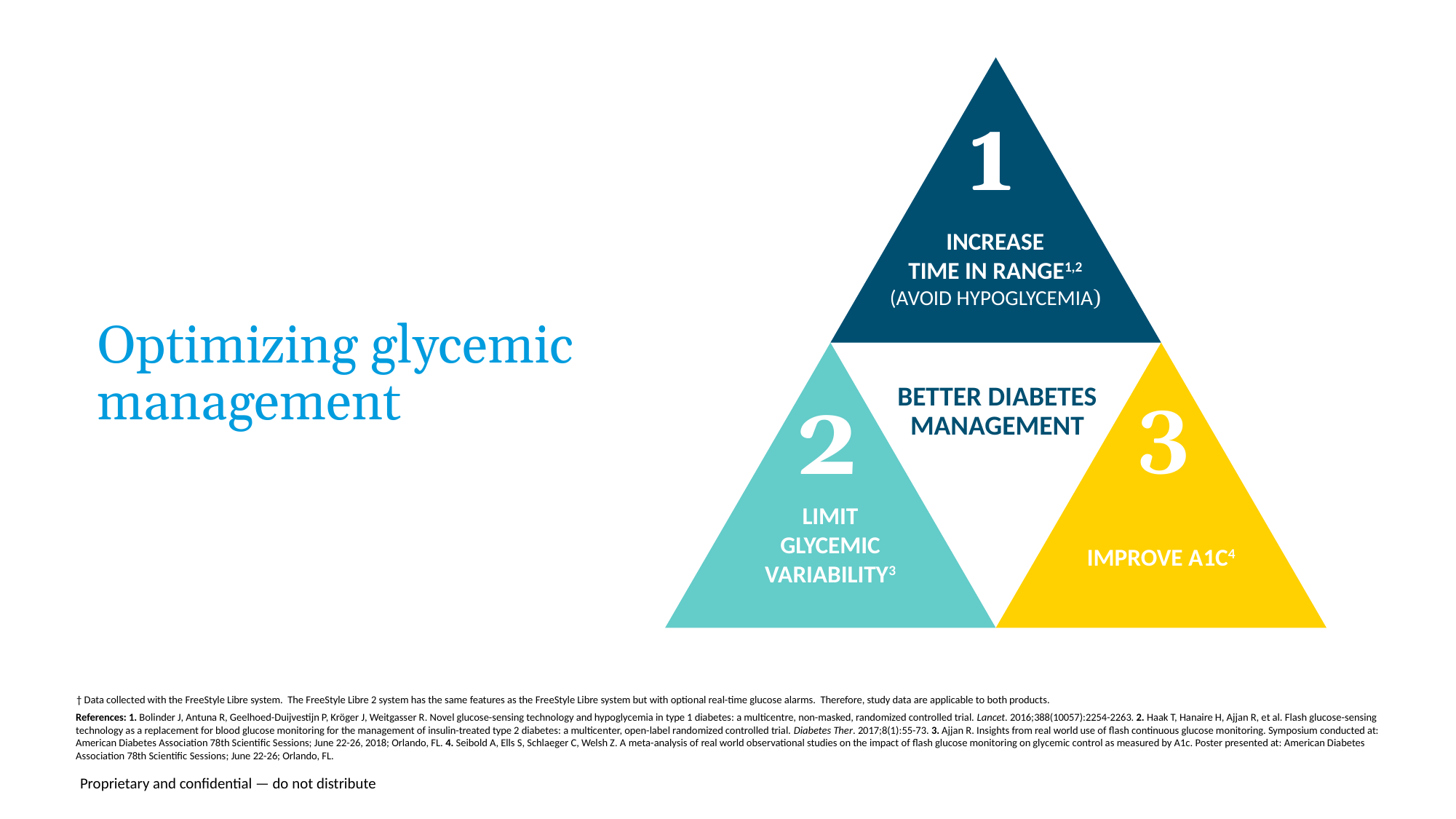

1
INCREASE
TIME IN RANGE1,2
(AVOID HYPOGLYCEMIA)
2
3
BETTER DIABETES MANAGEMENT
LIMIT
GLYCEMIC VARIABILITY3
IMPROVE A1C4
# Optimizing glycemic management
† Data collected with the FreeStyle Libre system.  The FreeStyle Libre 2 system has the same features as the FreeStyle Libre system but with optional real-time glucose alarms.  Therefore, study data are applicable to both products.
References: 1. Bolinder J, Antuna R, Geelhoed-Duijvestijn P, Kröger J, Weitgasser R. Novel glucose-sensing technology and hypoglycemia in type 1 diabetes: a multicentre, non-masked, randomized controlled trial. Lancet. 2016;388(10057):2254-2263. 2. Haak T, Hanaire H, Ajjan R, et al. Flash glucose-sensing technology as a replacement for blood glucose monitoring for the management of insulin-treated type 2 diabetes: a multicenter, open-label randomized controlled trial. Diabetes Ther. 2017;8(1):55-73. 3. Ajjan R. Insights from real world use of flash continuous glucose monitoring. Symposium conducted at: American Diabetes Association 78th Scientific Sessions; June 22-26, 2018; Orlando, FL. 4. Seibold A, Ells S, Schlaeger C, Welsh Z. A meta-analysis of real world observational studies on the impact of flash glucose monitoring on glycemic control as measured by A1c. Poster presented at: American Diabetes Association 78th Scientific Sessions; June 22-26; Orlando, FL.